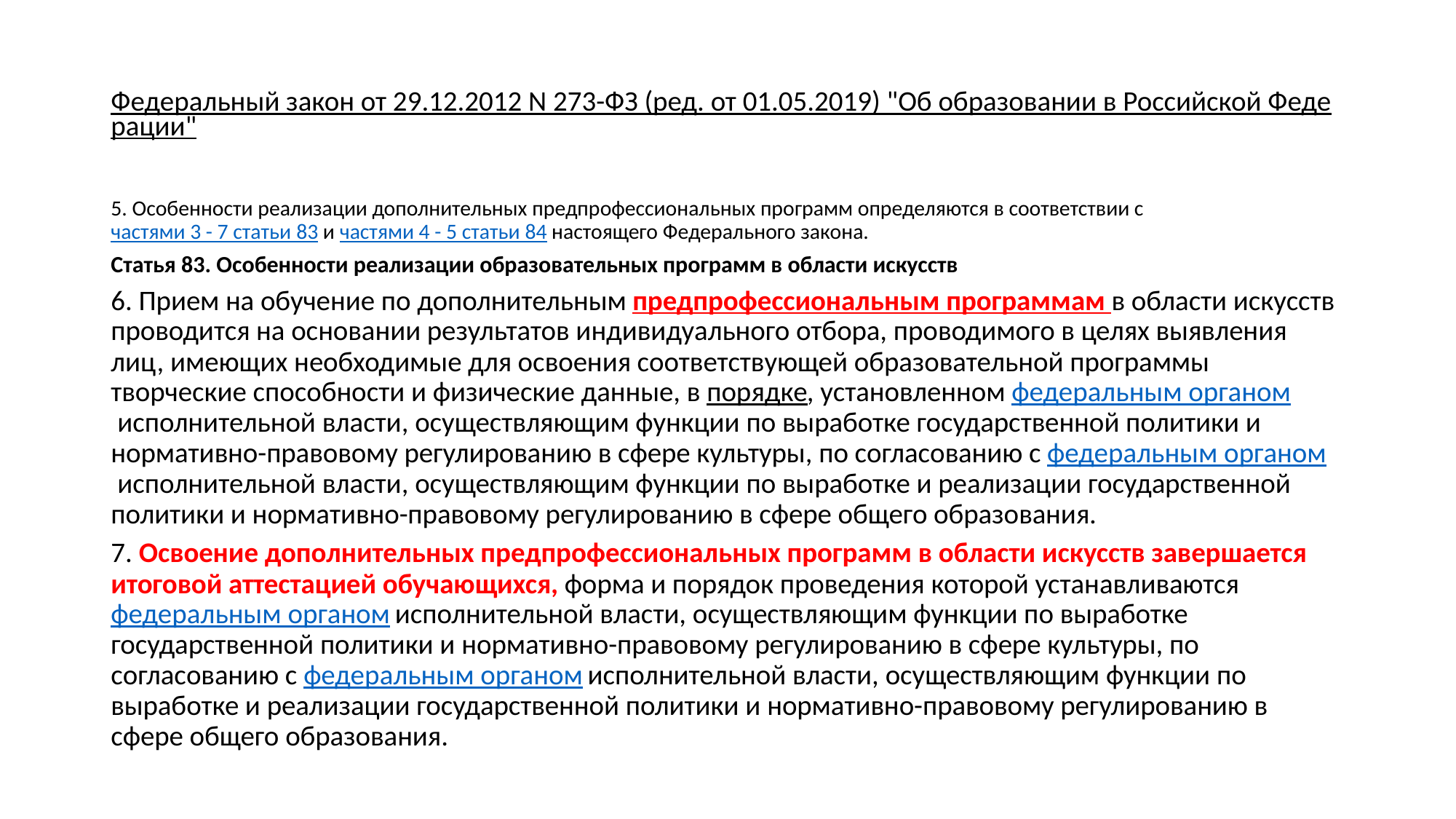

# Федеральный закон от 29.12.2012 N 273-ФЗ (ред. от 01.05.2019) "Об образовании в Российской Федерации"
5. Особенности реализации дополнительных предпрофессиональных программ определяются в соответствии с частями 3 - 7 статьи 83 и частями 4 - 5 статьи 84 настоящего Федерального закона.
Статья 83. Особенности реализации образовательных программ в области искусств
6. Прием на обучение по дополнительным предпрофессиональным программам в области искусств проводится на основании результатов индивидуального отбора, проводимого в целях выявления лиц, имеющих необходимые для освоения соответствующей образовательной программы творческие способности и физические данные, в порядке, установленном федеральным органом исполнительной власти, осуществляющим функции по выработке государственной политики и нормативно-правовому регулированию в сфере культуры, по согласованию с федеральным органом исполнительной власти, осуществляющим функции по выработке и реализации государственной политики и нормативно-правовому регулированию в сфере общего образования.
7. Освоение дополнительных предпрофессиональных программ в области искусств завершается итоговой аттестацией обучающихся, форма и порядок проведения которой устанавливаются федеральным органом исполнительной власти, осуществляющим функции по выработке государственной политики и нормативно-правовому регулированию в сфере культуры, по согласованию с федеральным органом исполнительной власти, осуществляющим функции по выработке и реализации государственной политики и нормативно-правовому регулированию в сфере общего образования.